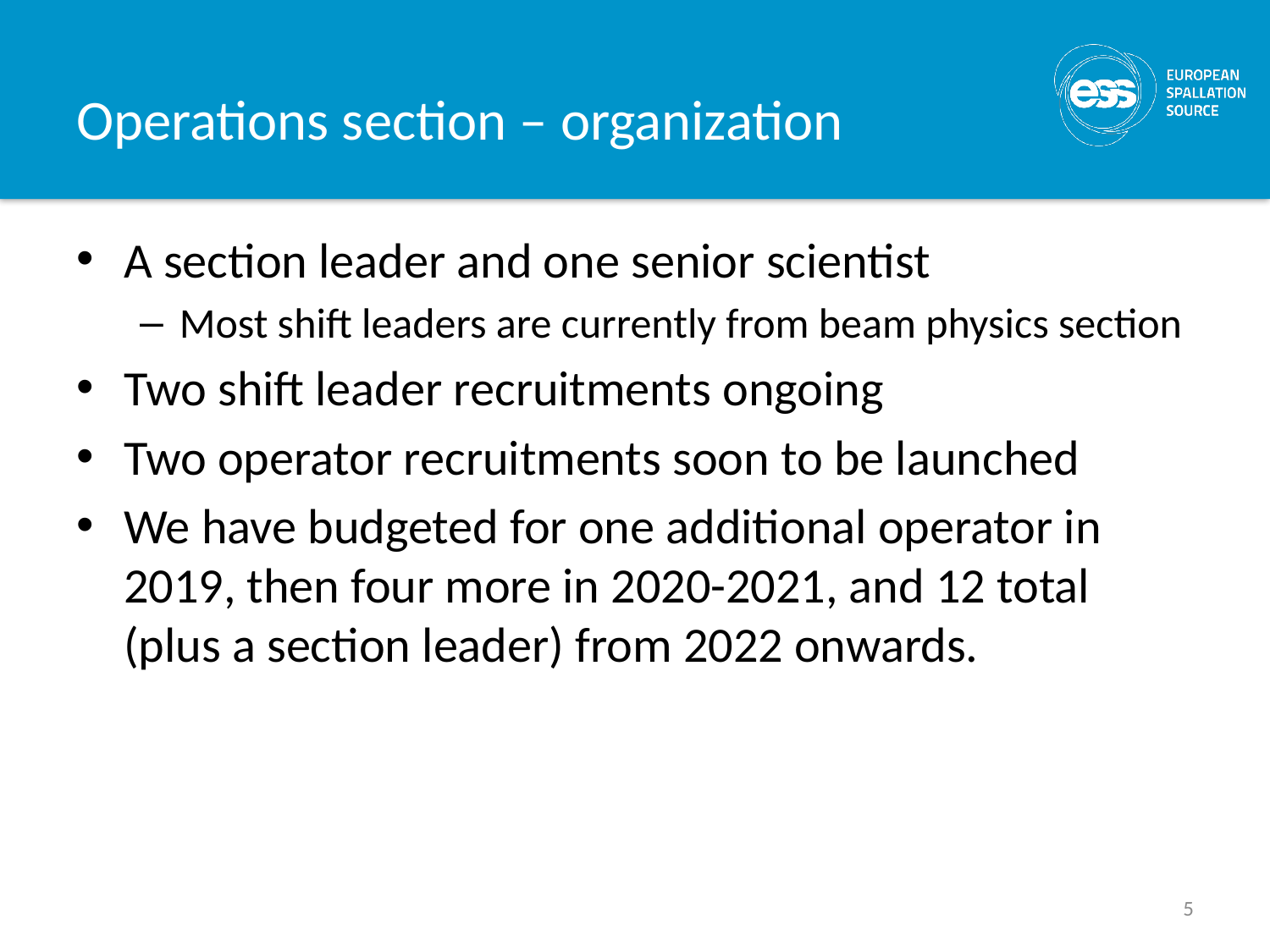

# Operations section – organization
A section leader and one senior scientist
Most shift leaders are currently from beam physics section
Two shift leader recruitments ongoing
Two operator recruitments soon to be launched
We have budgeted for one additional operator in 2019, then four more in 2020-2021, and 12 total (plus a section leader) from 2022 onwards.

5